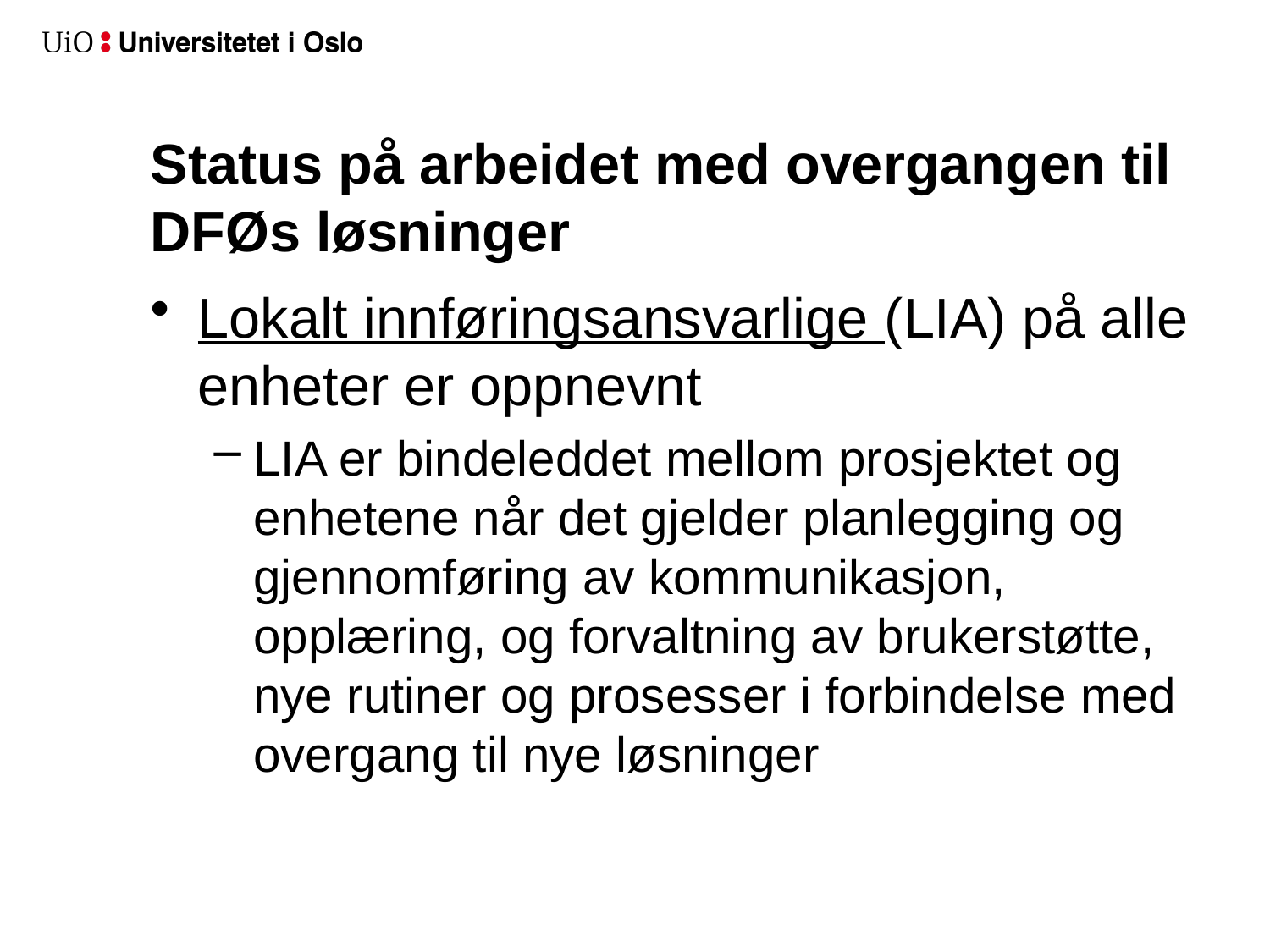

# Status på arbeidet med overgangen til DFØs løsninger
Lokalt innføringsansvarlige (LIA) på alle enheter er oppnevnt
LIA er bindeleddet mellom prosjektet og enhetene når det gjelder planlegging og gjennomføring av kommunikasjon, opplæring, og forvaltning av brukerstøtte, nye rutiner og prosesser i forbindelse med overgang til nye løsninger